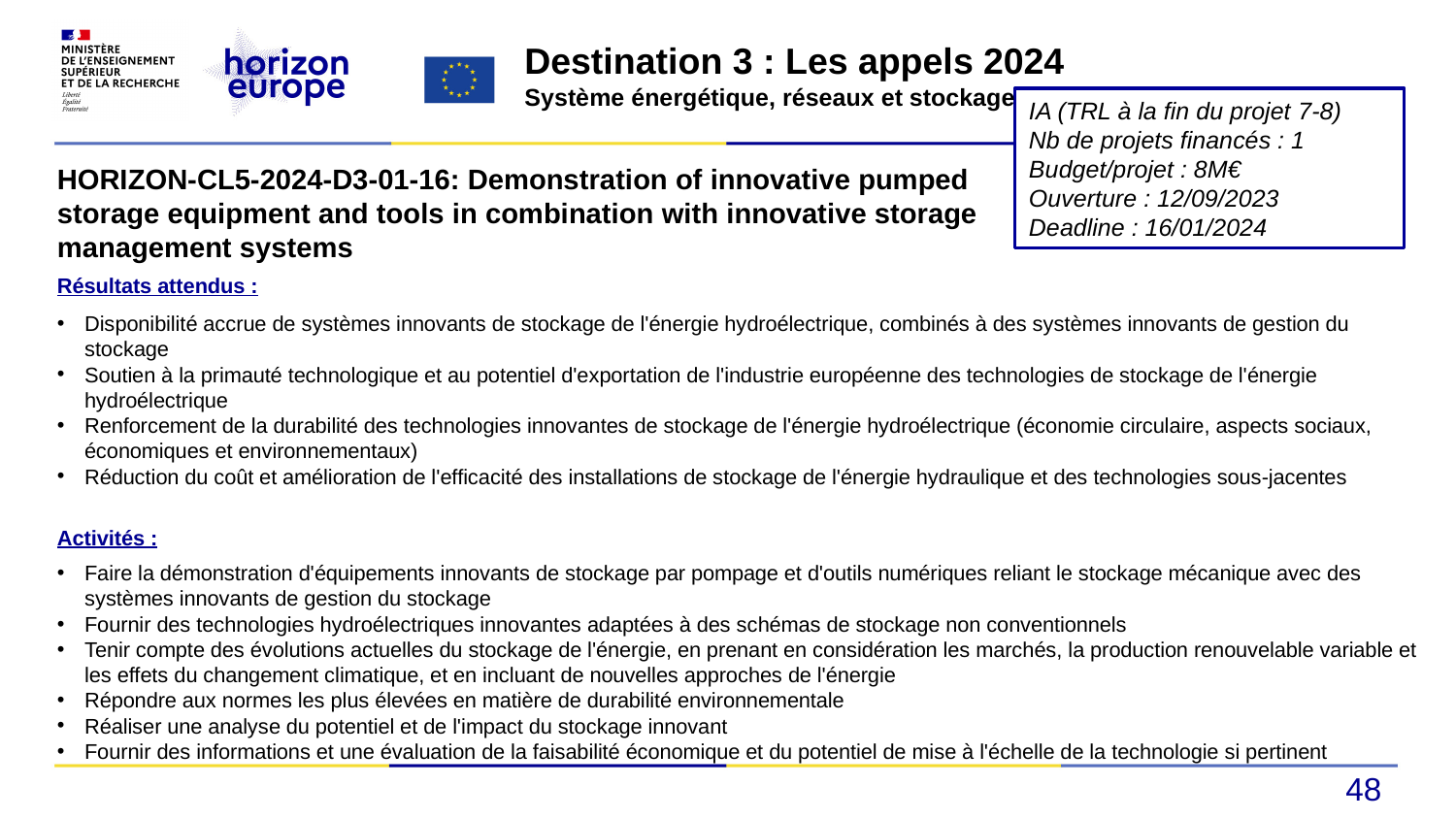

Destination 3 : Les appels 2024
Système énergétique, réseaux et stockage
IA (TRL à la fin du projet 7-8)
Nb de projets financés : 1
Budget/projet : 8M€
Ouverture : 12/09/2023
Deadline : 16/01/2024
HORIZON-CL5-2024-D3-01-16: Demonstration of innovative pumped storage equipment and tools in combination with innovative storage management systems
Résultats attendus :
Disponibilité accrue de systèmes innovants de stockage de l'énergie hydroélectrique, combinés à des systèmes innovants de gestion du stockage
Soutien à la primauté technologique et au potentiel d'exportation de l'industrie européenne des technologies de stockage de l'énergie hydroélectrique
Renforcement de la durabilité des technologies innovantes de stockage de l'énergie hydroélectrique (économie circulaire, aspects sociaux, économiques et environnementaux)
Réduction du coût et amélioration de l'efficacité des installations de stockage de l'énergie hydraulique et des technologies sous-jacentes

Activités :
Faire la démonstration d'équipements innovants de stockage par pompage et d'outils numériques reliant le stockage mécanique avec des systèmes innovants de gestion du stockage
Fournir des technologies hydroélectriques innovantes adaptées à des schémas de stockage non conventionnels
Tenir compte des évolutions actuelles du stockage de l'énergie, en prenant en considération les marchés, la production renouvelable variable et les effets du changement climatique, et en incluant de nouvelles approches de l'énergie
Répondre aux normes les plus élevées en matière de durabilité environnementale
Réaliser une analyse du potentiel et de l'impact du stockage innovant
Fournir des informations et une évaluation de la faisabilité économique et du potentiel de mise à l'échelle de la technologie si pertinent
48